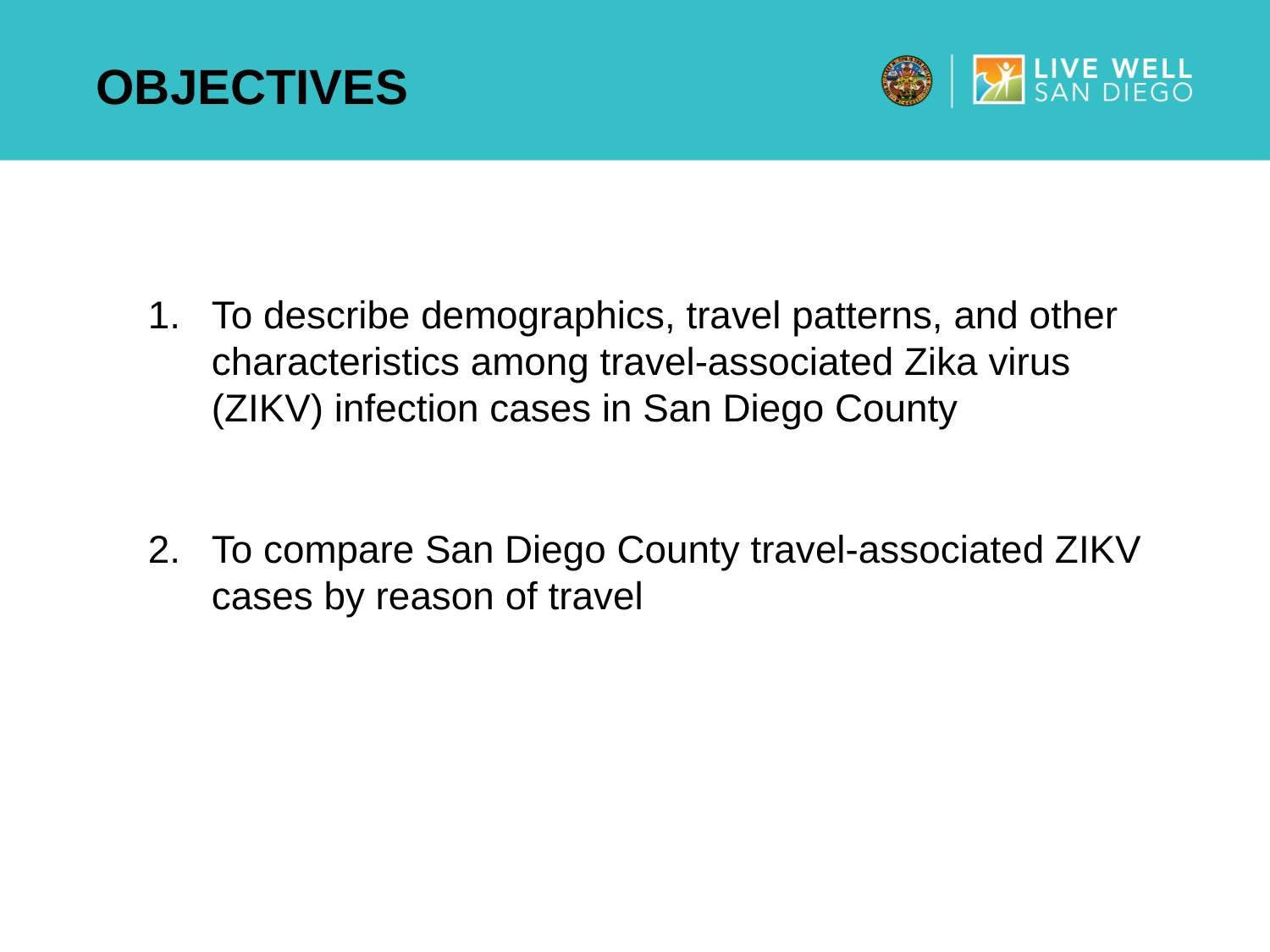

# Objectives

To describe demographics, travel patterns, and other characteristics among travel-associated Zika virus (ZIKV) infection cases in San Diego County

To compare San Diego County travel-associated ZIKV cases by reason of travel